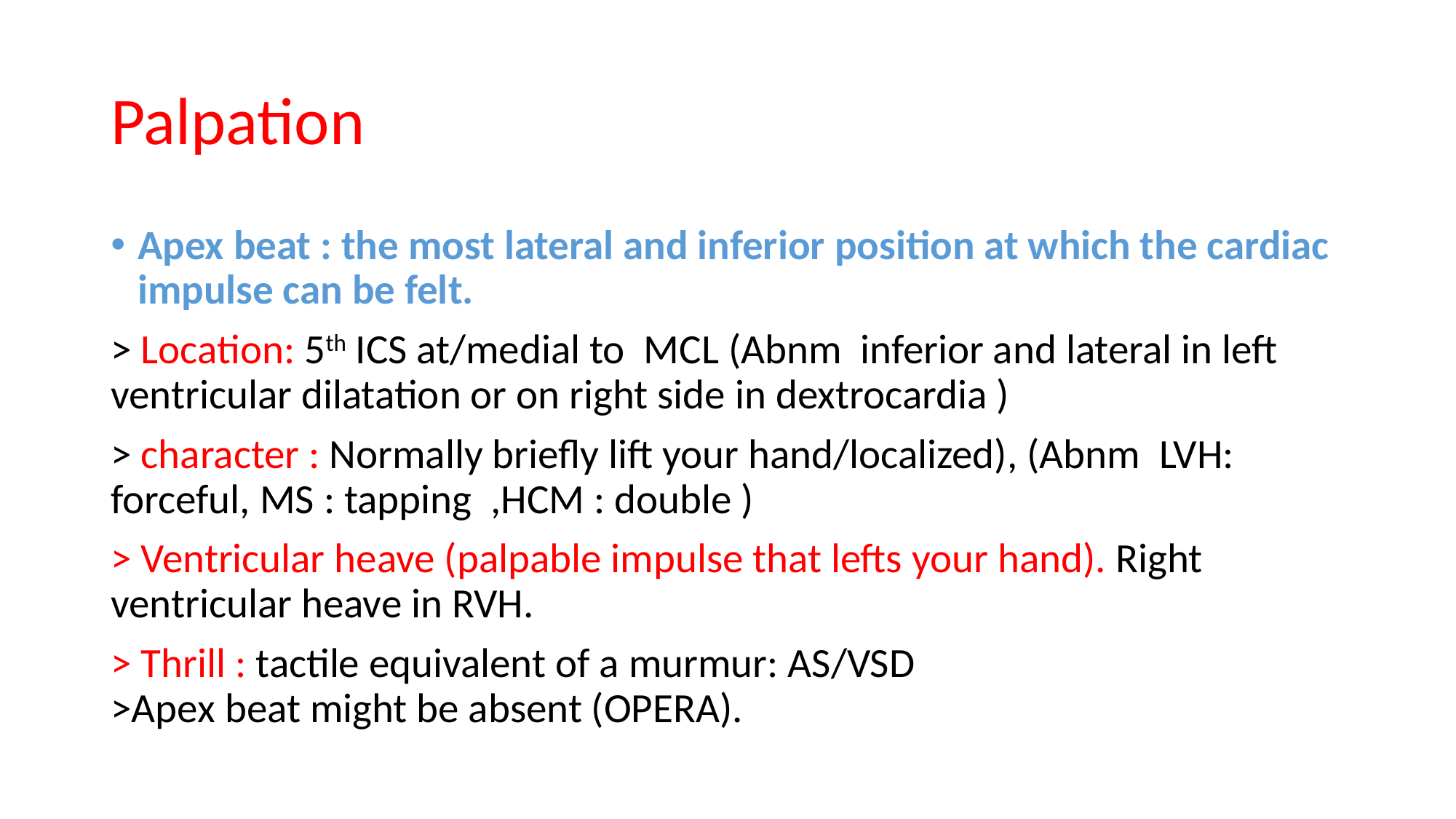

# Palpation
Apex beat : the most lateral and inferior position at which the cardiac impulse can be felt.
> Location: 5th ICS at/medial to  MCL (Abnm  inferior and lateral in left ventricular dilatation or on right side in dextrocardia )
> character : Normally briefly lift your hand/localized), (Abnm  LVH: forceful, MS : tapping  ,HCM : double )
> Ventricular heave (palpable impulse that lefts your hand). Right ventricular heave in RVH.
> Thrill : tactile equivalent of a murmur: AS/VSD
>Apex beat might be absent (OPERA).